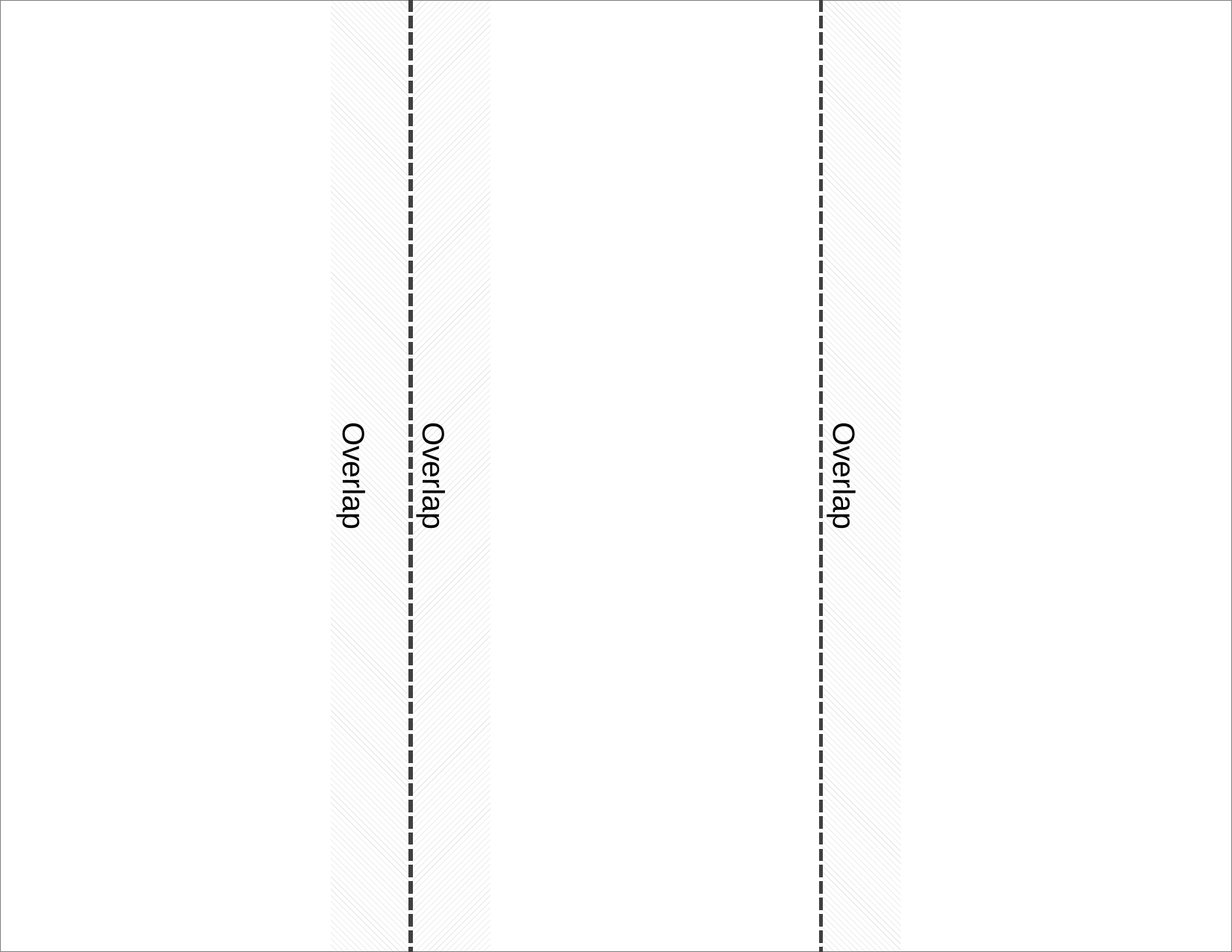

|  | Overlap | Overlap |  | Overlap |  |
| --- | --- | --- | --- | --- | --- |